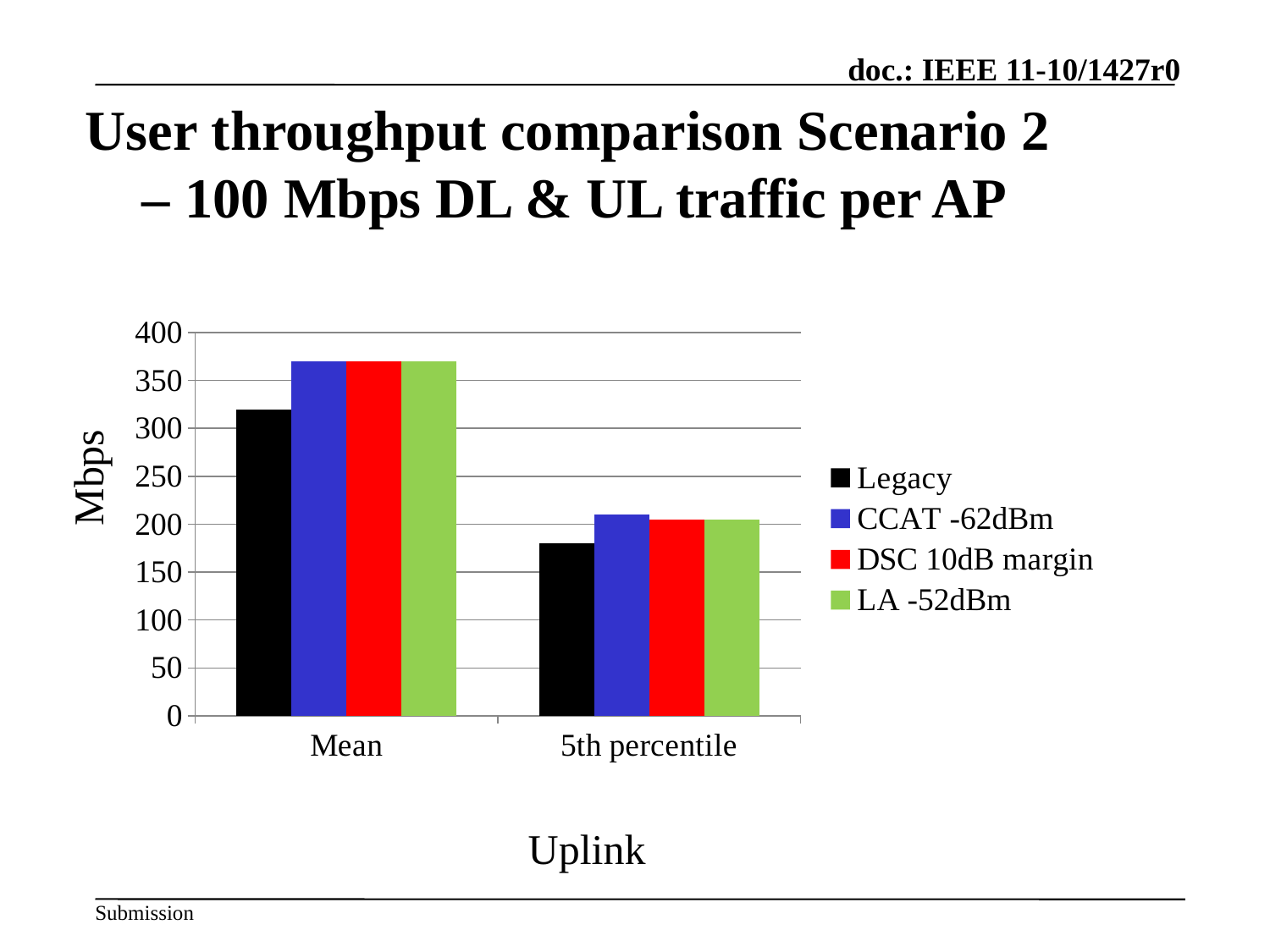

# User throughput comparison Scenario 2 – 100 Mbps DL & UL traffic per AP

### Chart

| Category | Legacy | CCAT -62dBm | DSC 10dB margin | LA -52dBm |
|---|---|---|---|---|
| Mean | 320.0 | 370.0 | 370.0 | 370.0 |
| 5th percentile | 180.0 | 210.0 | 205.0 | 205.0 |
Mbps
Uplink